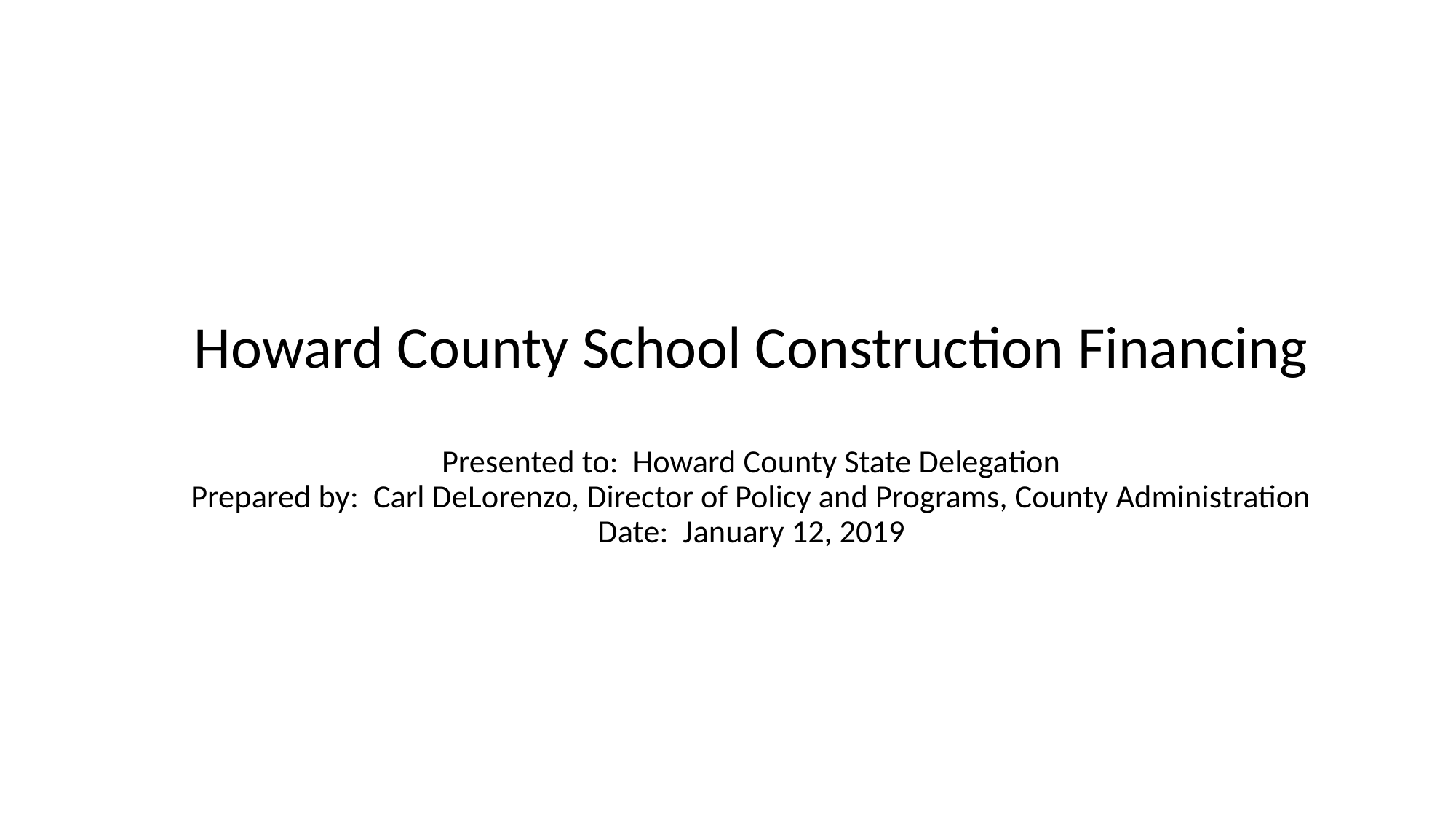

# Howard County School Construction Financing Presented to:  Howard County State Delegation Prepared by:  Carl DeLorenzo, Director of Policy and Programs, County Administration Date:  January 12, 2019